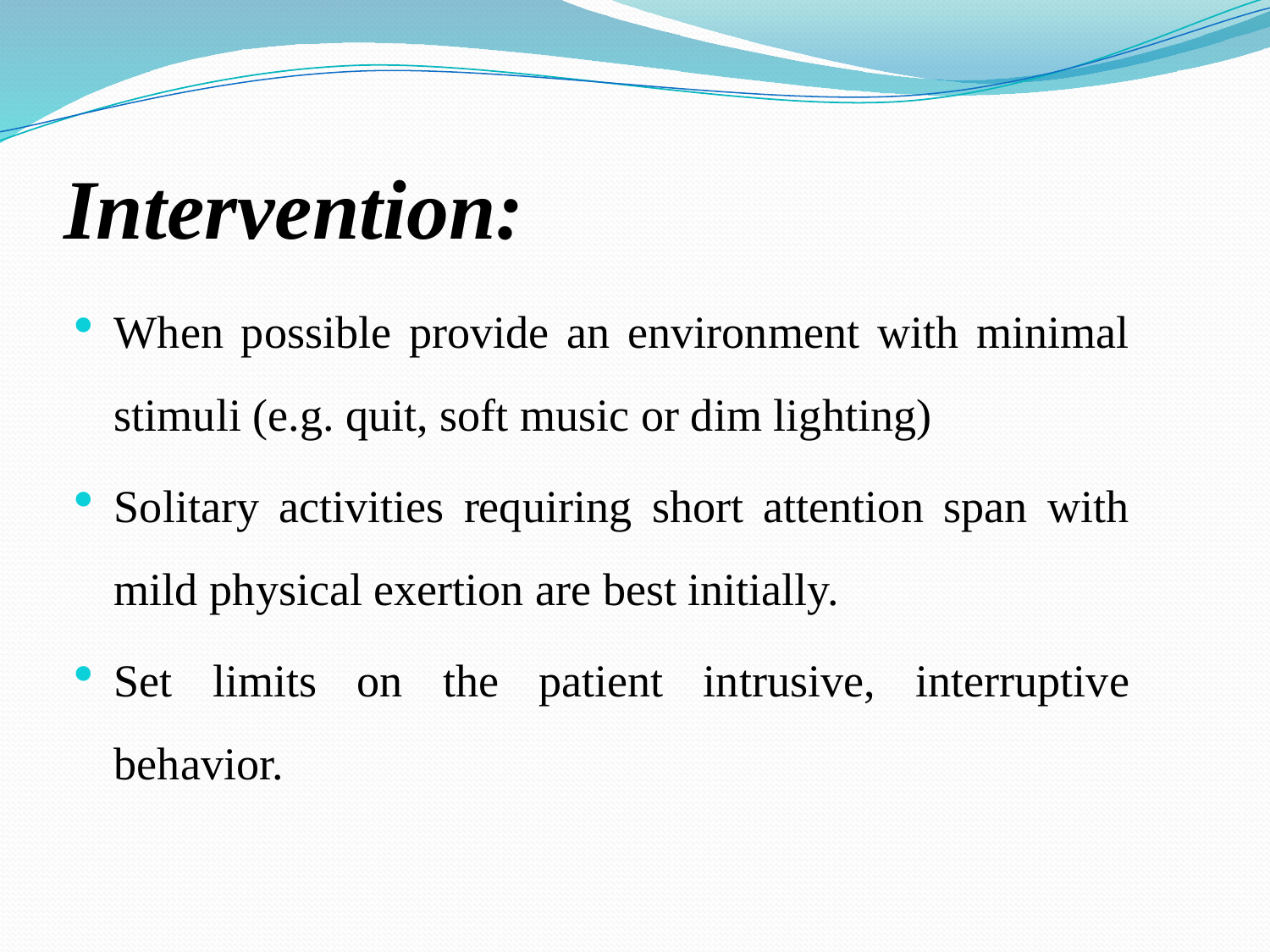

# Intervention:
When possible provide an environment with minimal stimuli (e.g. quit, soft music or dim lighting)
Solitary activities requiring short attention span with mild physical exertion are best initially.
Set limits on the patient intrusive, interruptive behavior.